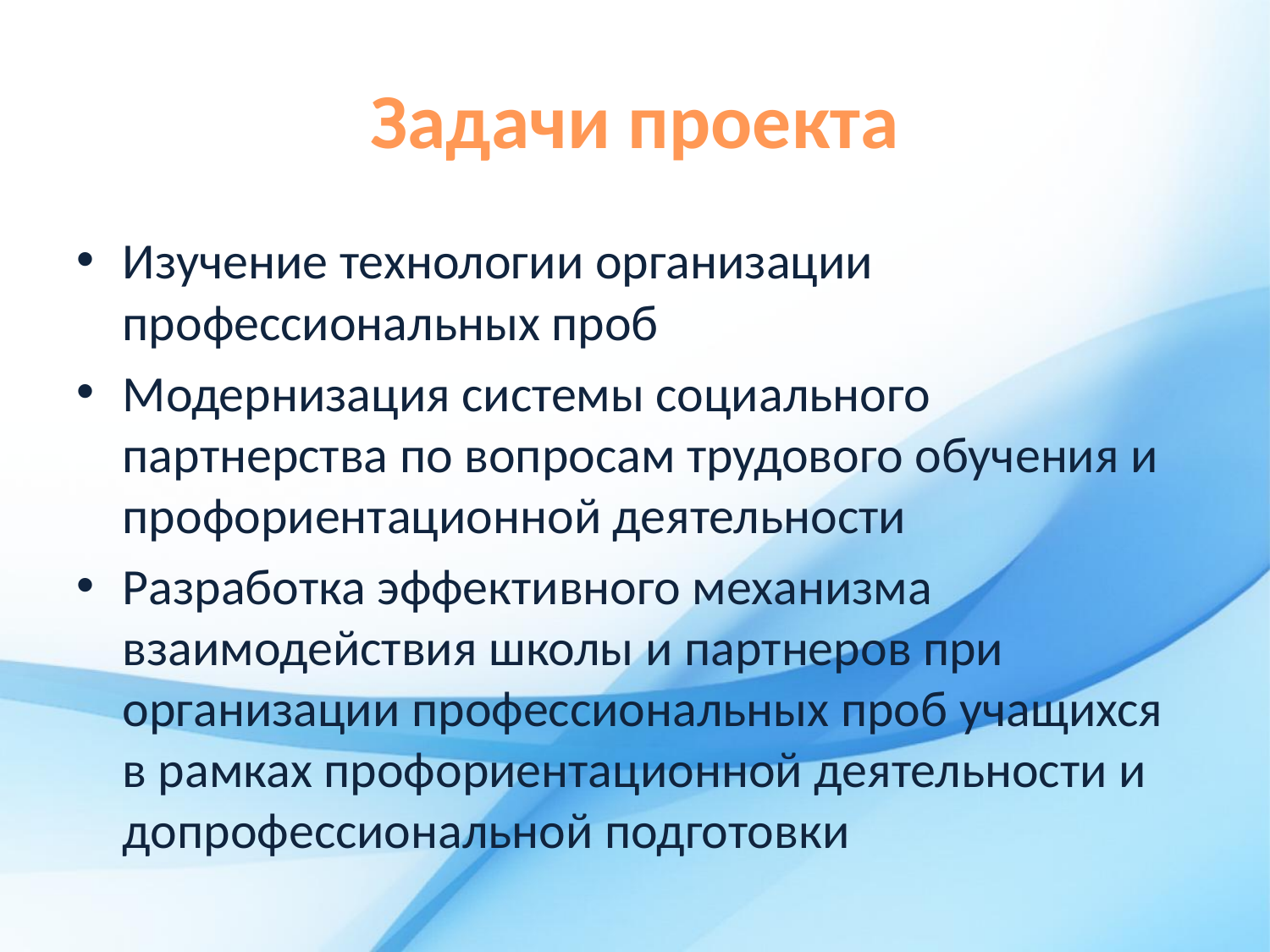

# Задачи проекта
Изучение технологии организации профессиональных проб
Модернизация системы социального партнерства по вопросам трудового обучения и профориентационной деятельности
Разработка эффективного механизма взаимодействия школы и партнеров при организации профессиональных проб учащихся в рамках профориентационной деятельности и допрофессиональной подготовки